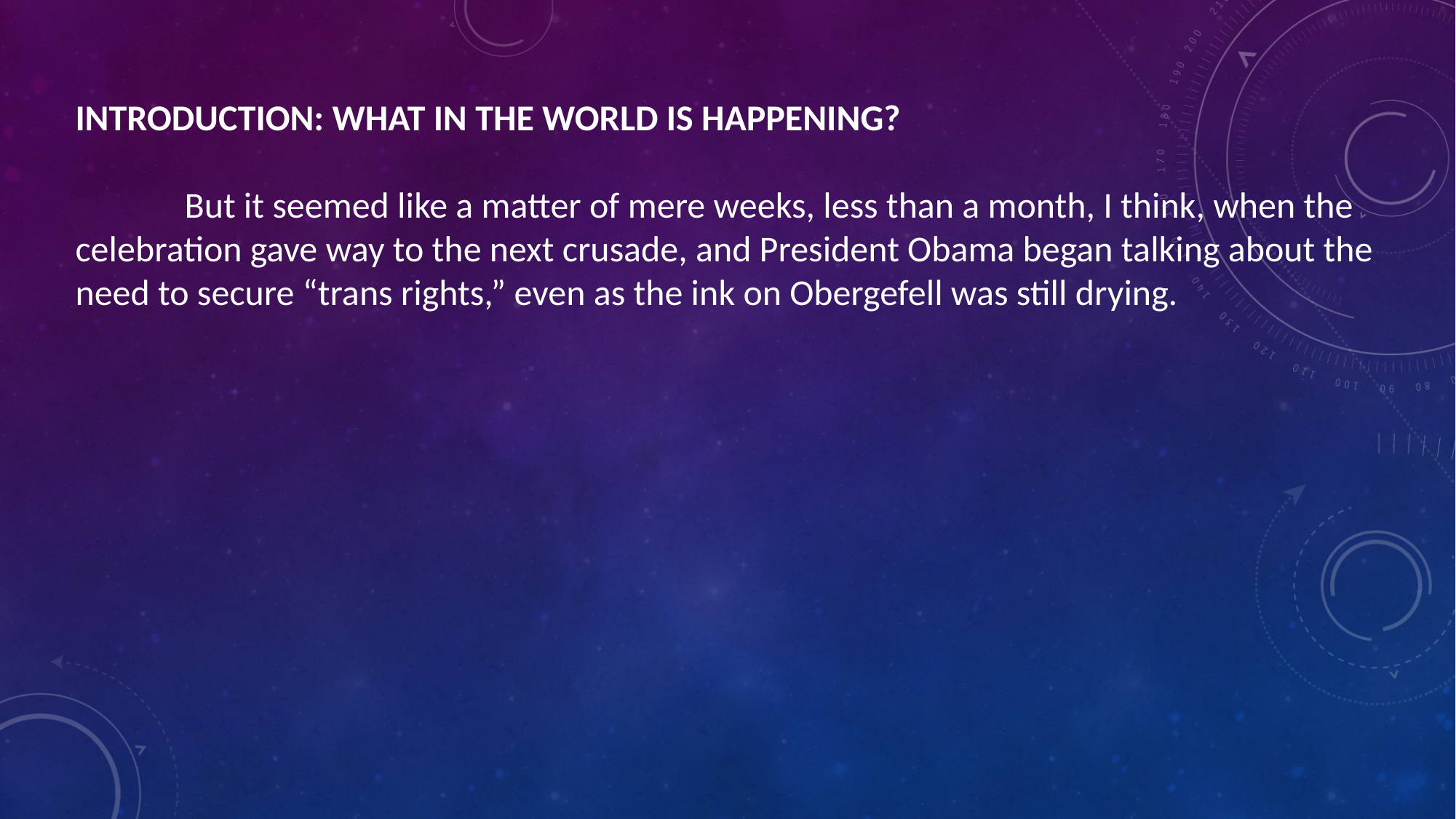

INTRODUCTION: WHAT IN THE WORLD IS HAPPENING?

	But it seemed like a matter of mere weeks, less than a month, I think, when the celebration gave way to the next crusade, and President Obama began talking about the need to secure “trans rights,” even as the ink on Obergefell was still drying.